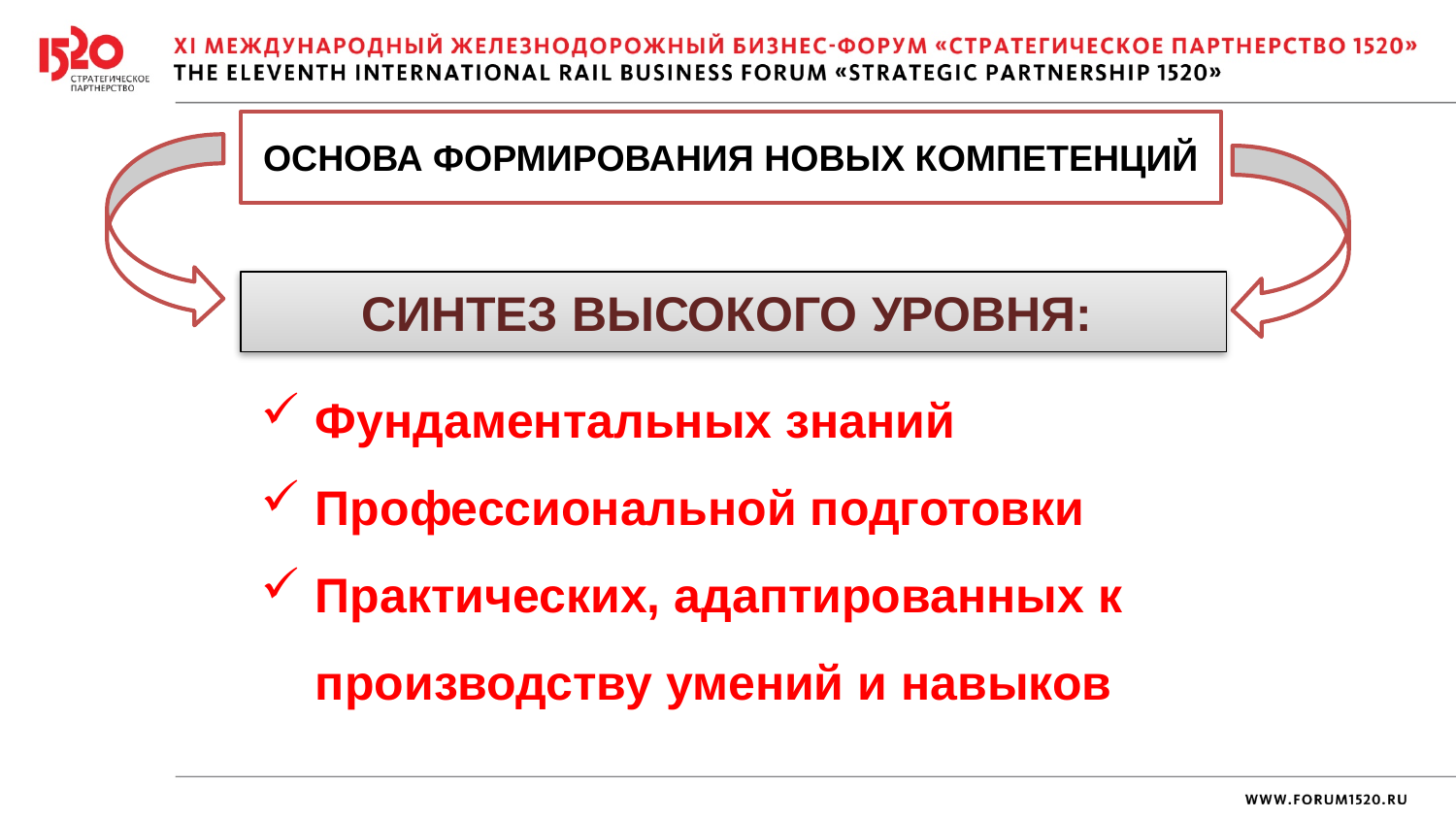

ОСНОВА ФОРМИРОВАНИЯ НОВЫХ КОМПЕТЕНЦИЙ

СИНТЕЗ ВЫСОКОГО УРОВНЯ:
Фундаментальных знаний
Профессиональной подготовки
Практических, адаптированных к производству умений и навыков